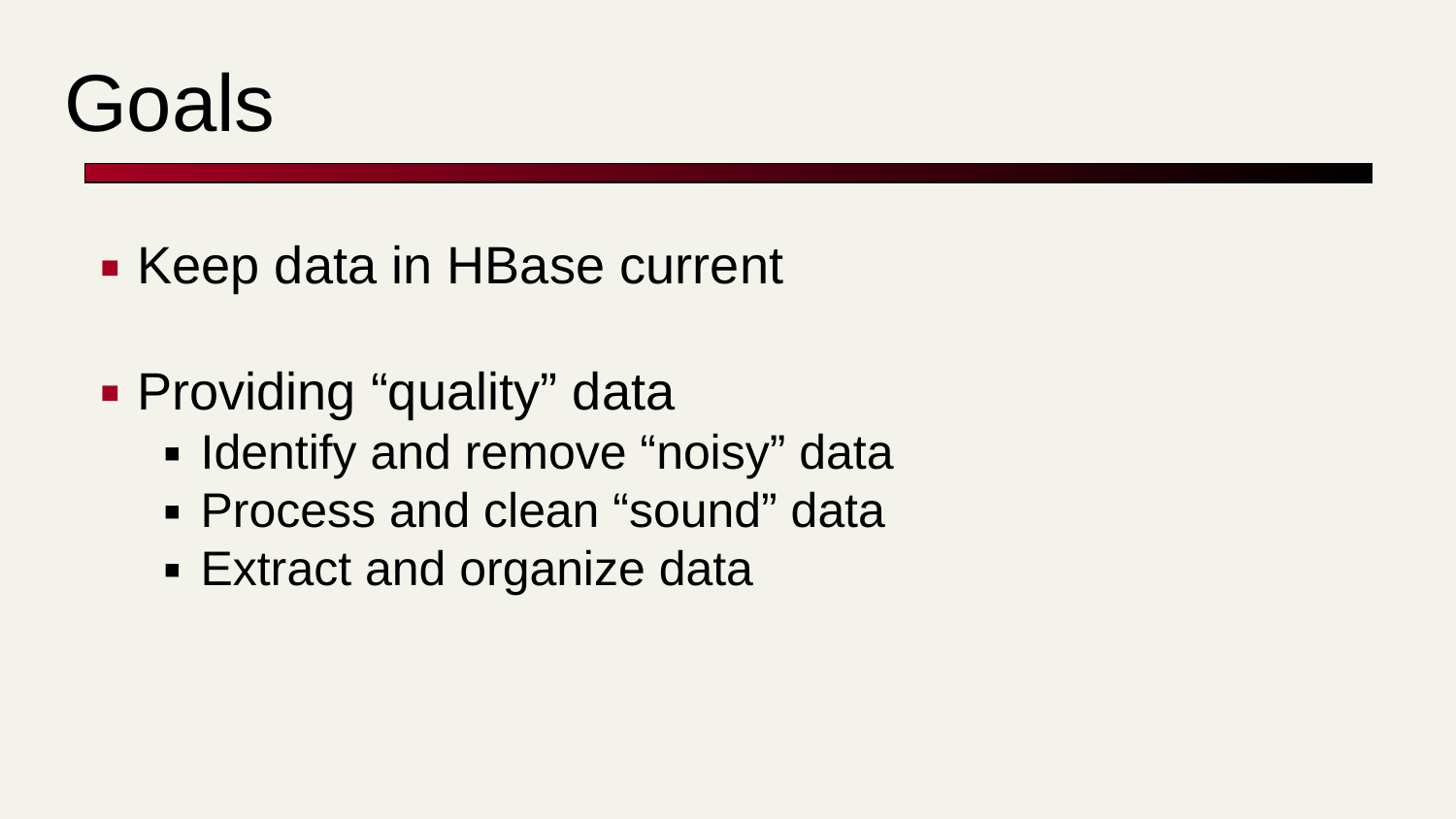

# Goals
Keep data in HBase current

Providing “quality” data
Identify and remove “noisy” data
Process and clean “sound” data
Extract and organize data